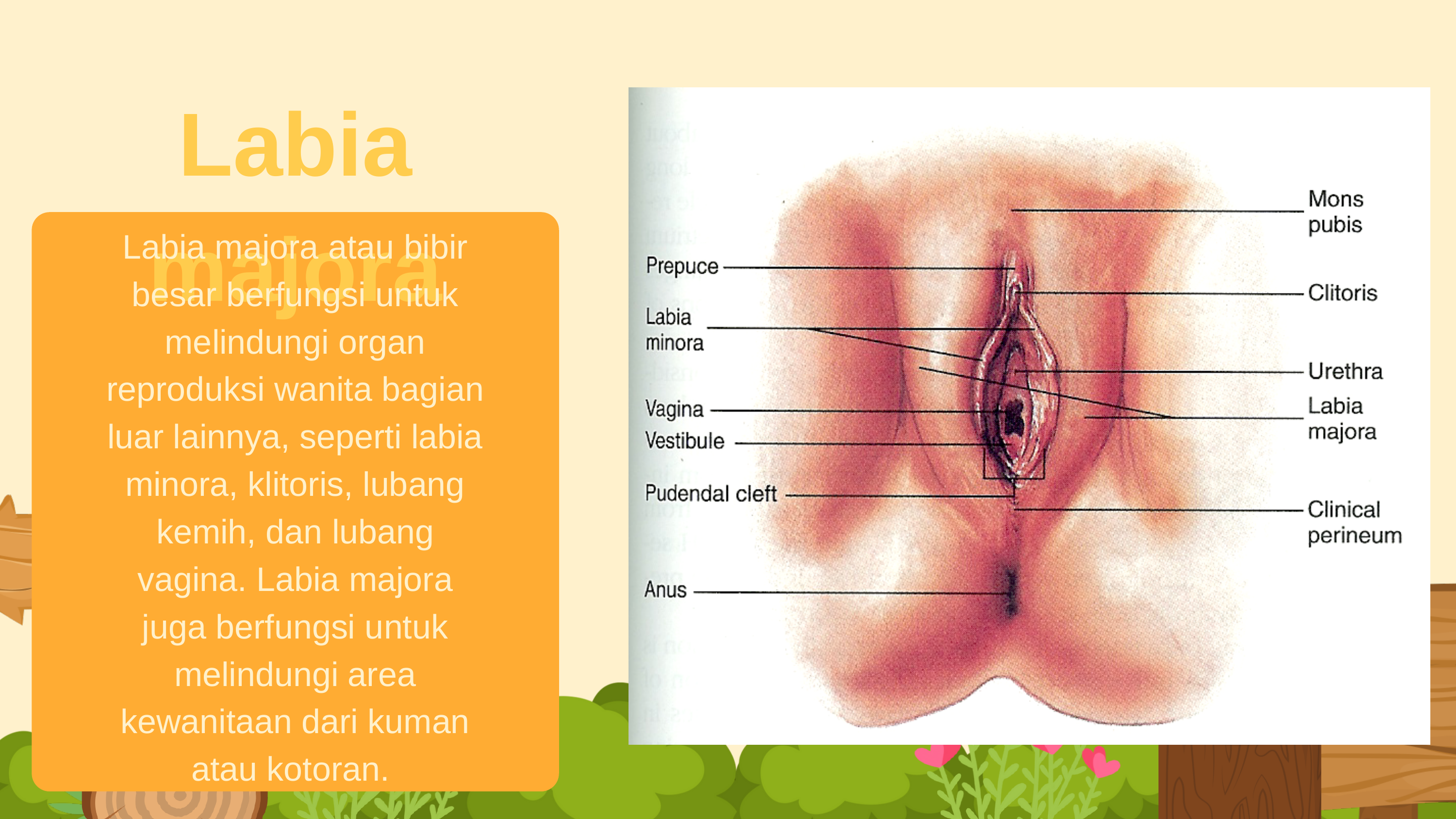

Labia majora

Labia majora atau bibir besar berfungsi untuk melindungi organ reproduksi wanita bagian luar lainnya, seperti labia minora, klitoris, lubang kemih, dan lubang vagina. Labia majora juga berfungsi untuk melindungi area kewanitaan dari kuman atau kotoran.